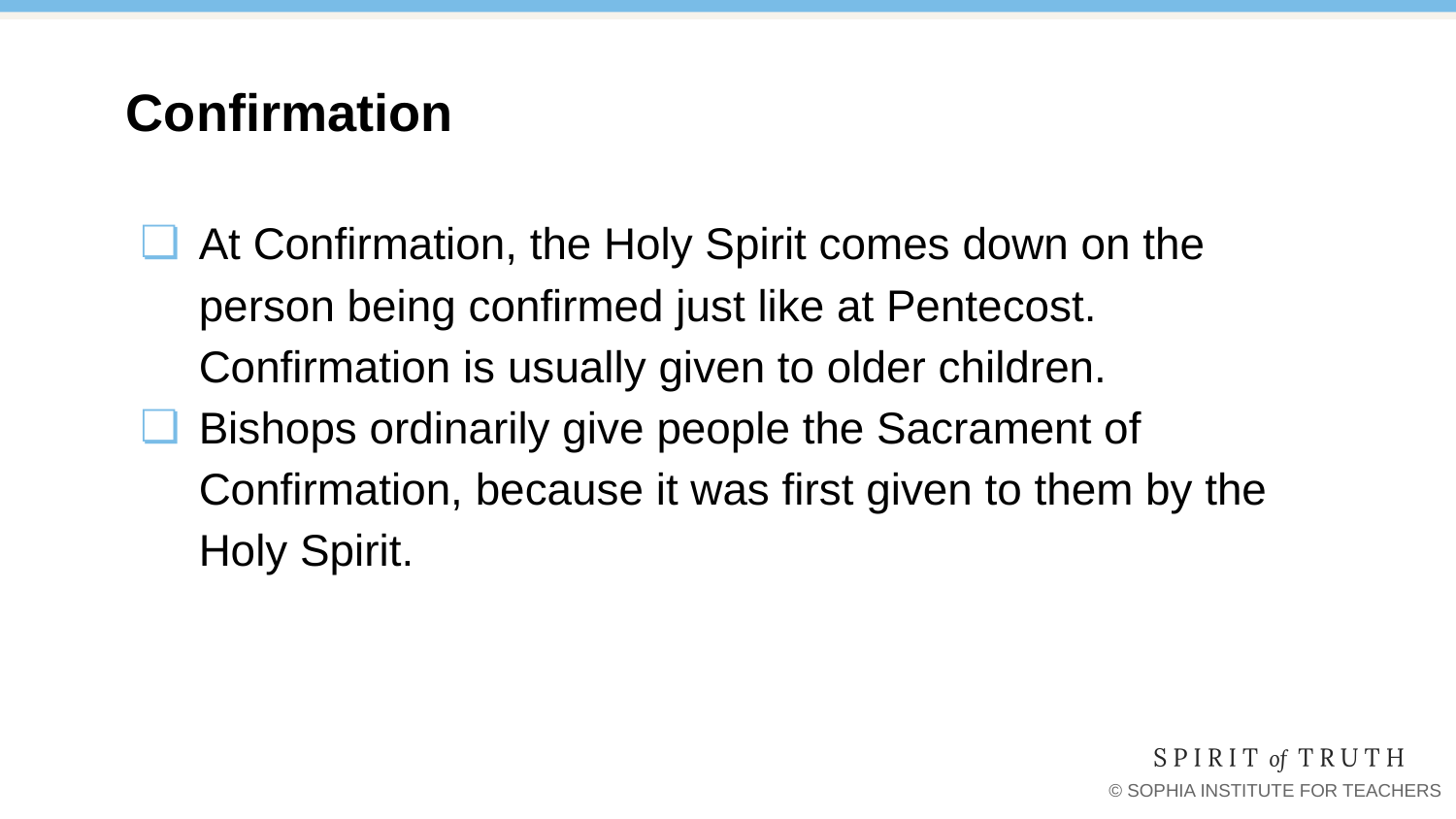

Confirmation
At Confirmation, the Holy Spirit comes down on the person being confirmed just like at Pentecost. Confirmation is usually given to older children.
Bishops ordinarily give people the Sacrament of Confirmation, because it was first given to them by the Holy Spirit.